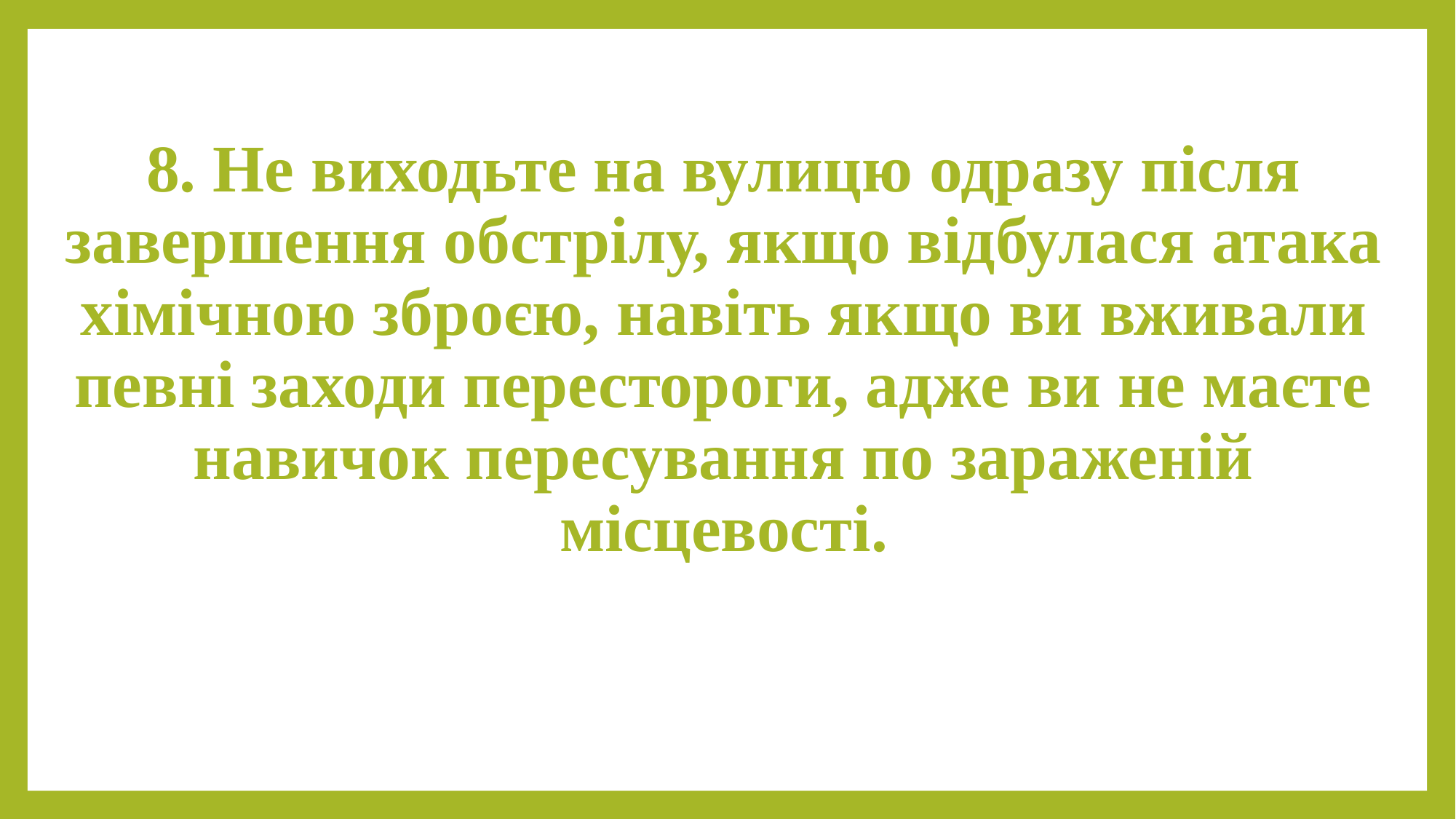

# 8. Не виходьте на вулицю одразу після завершення обстрілу, якщо відбулася атака хімічною зброєю, навіть якщо ви вживали певні заходи перестороги, адже ви не маєте навичок пересування по зараженій місцевості.